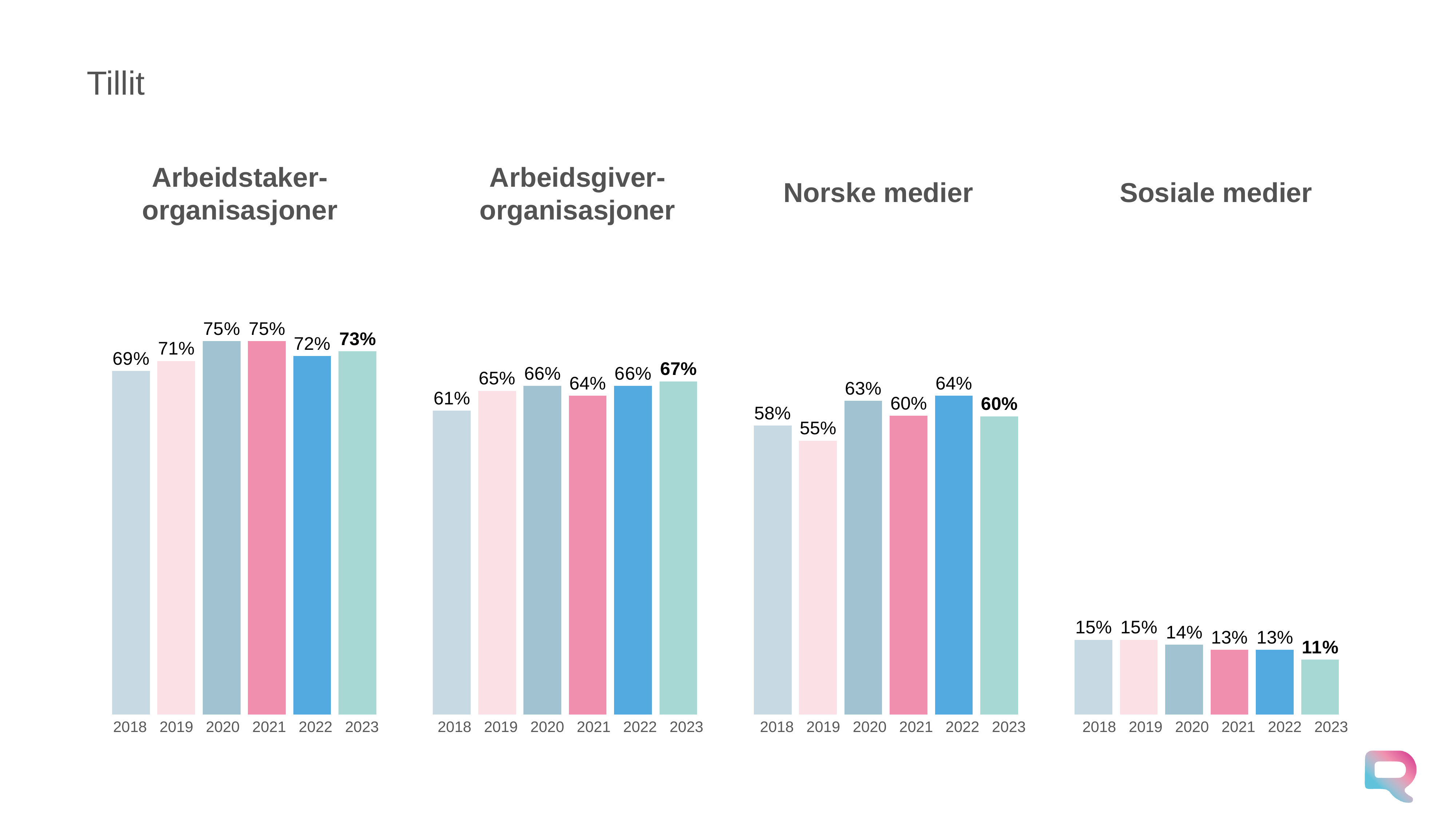

# Tillit
Norske medier
Sosiale medier
Arbeidstaker-organisasjoner
Arbeidsgiver-organisasjoner

### Chart

| Category | 2018 | 2019 | 2020 | 2021 | 2022 | 2023 |
|---|---|---|---|---|---|---|
| Arbeidstakerorganisasjoner  | 0.69 | 0.71 | 0.75 | 0.75 | 0.72 | 0.72945985926755 |
| Arbeidsgiverorganisasjoner | 0.61 | 0.65 | 0.66 | 0.64 | 0.66 | 0.6690788421557641 |
| Norske medier  | 0.58 | 0.55 | 0.63 | 0.6 | 0.64 | 0.598962498000957 |
| Sosiale medier  | 0.15 | 0.15 | 0.14 | 0.13 | 0.13 | 0.11015712458020101 |
2018   2019   2020   2021   2022   2023
2018   2019   2020   2021   2022   2023
2018   2019   2020   2021   2022   2023
2018   2019   2020   2021   2022   2023